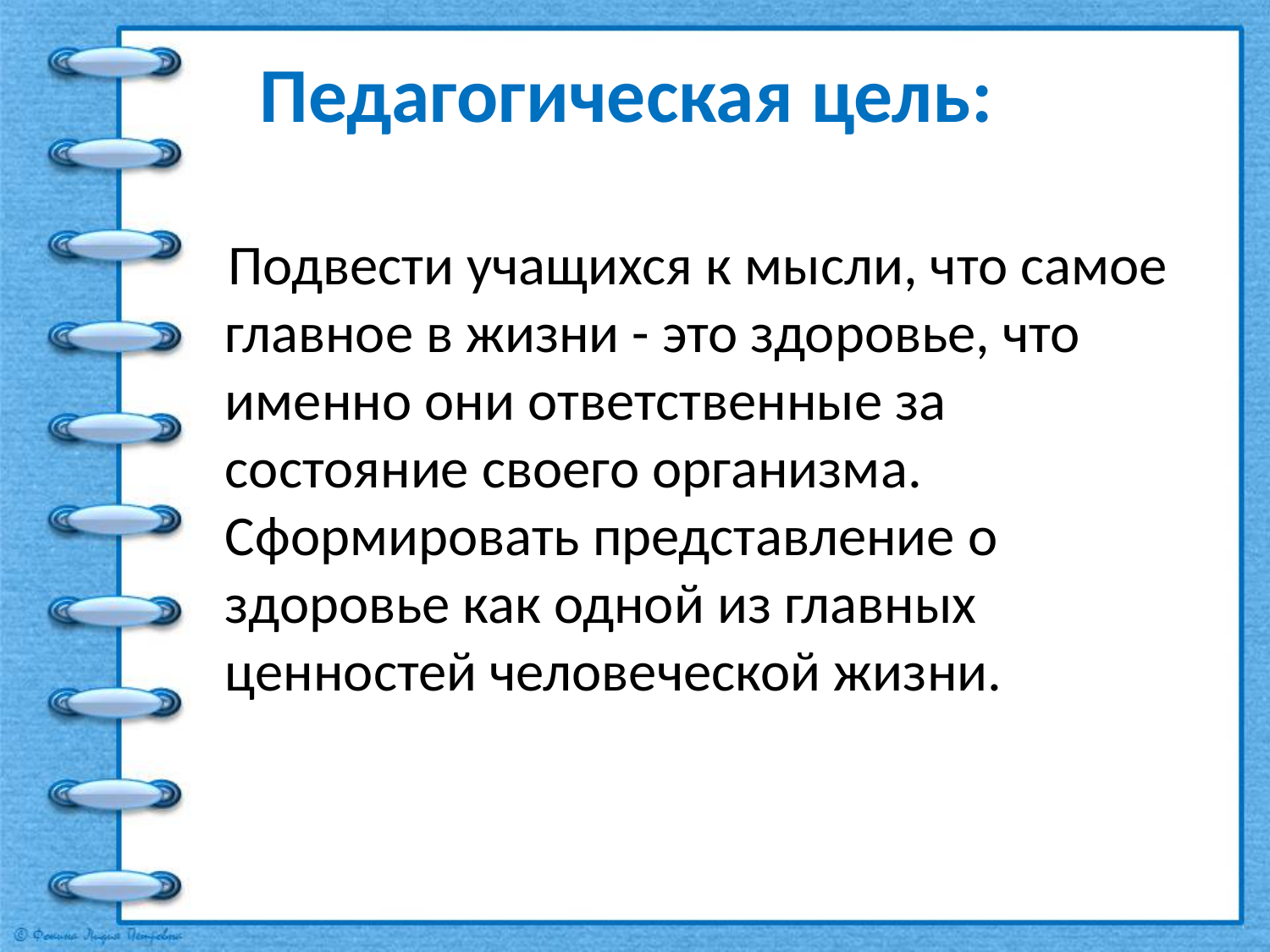

# Педагогическая цель:
    Подвести учащихся к мысли, что самое главное в жизни - это здоровье, что именно они ответственные за состояние своего организма. Сформировать представление о здоровье как одной из главных   ценностей человеческой жизни.